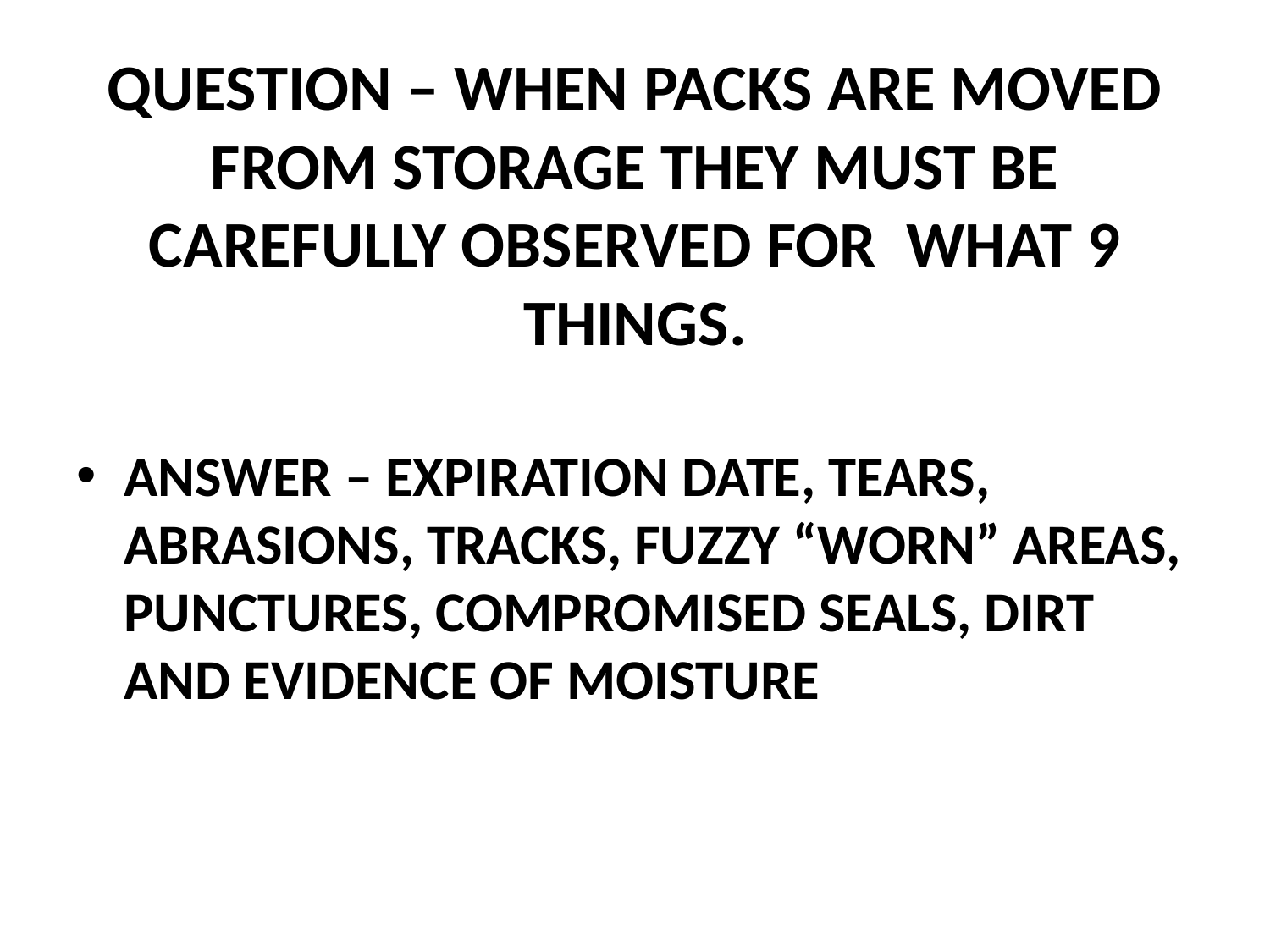

# QUESTION – WHEN PACKS ARE MOVED FROM STORAGE THEY MUST BE CAREFULLY OBSERVED FOR  WHAT 9 THINGS.
ANSWER – EXPIRATION DATE, TEARS, ABRASIONS, TRACKS, FUZZY “WORN” AREAS, PUNCTURES, COMPROMISED SEALS, DIRT AND EVIDENCE OF MOISTURE